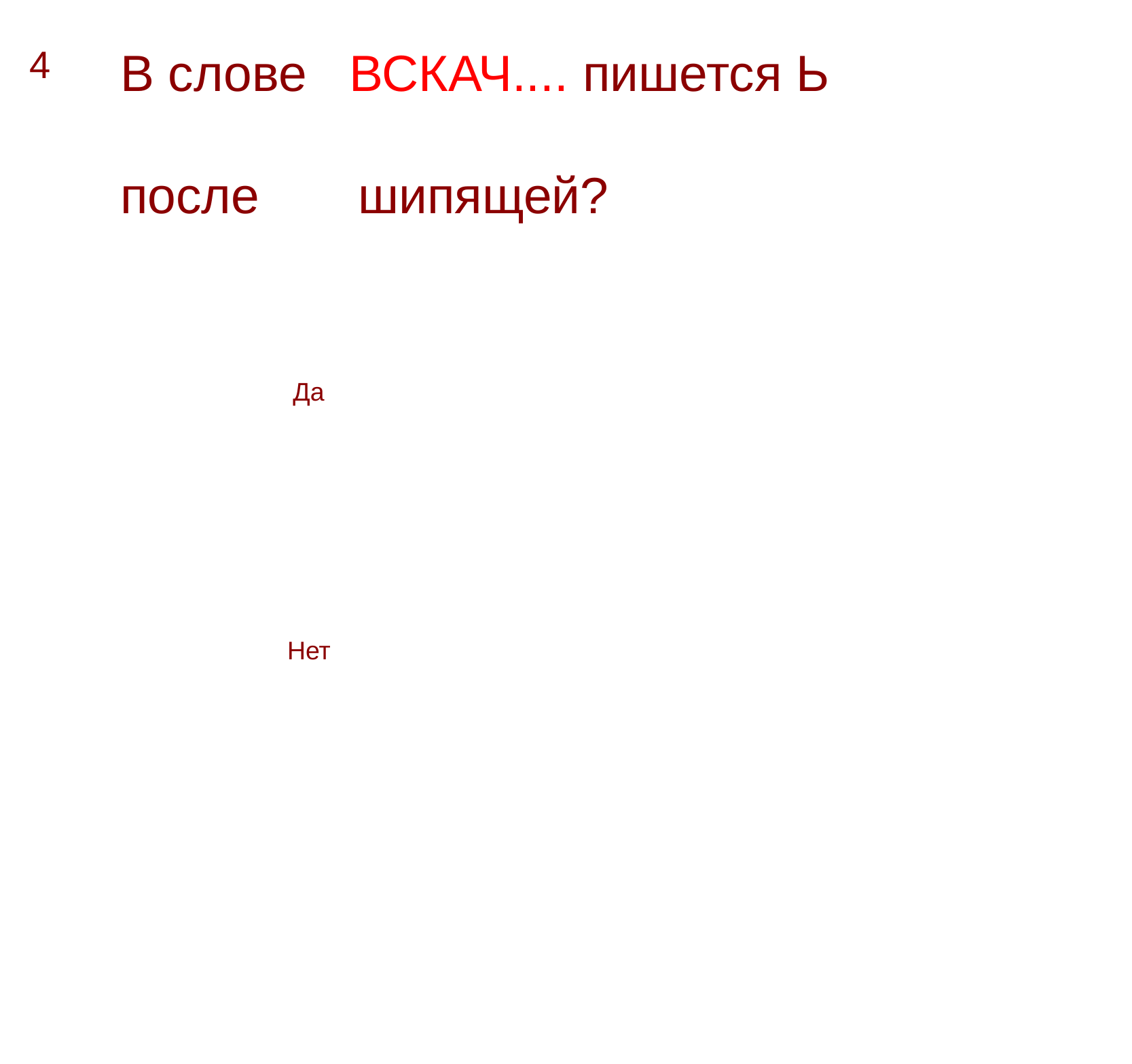

4
В слове   ВСКАЧ.... пишется Ь

после       шипящей?
Да
Нет